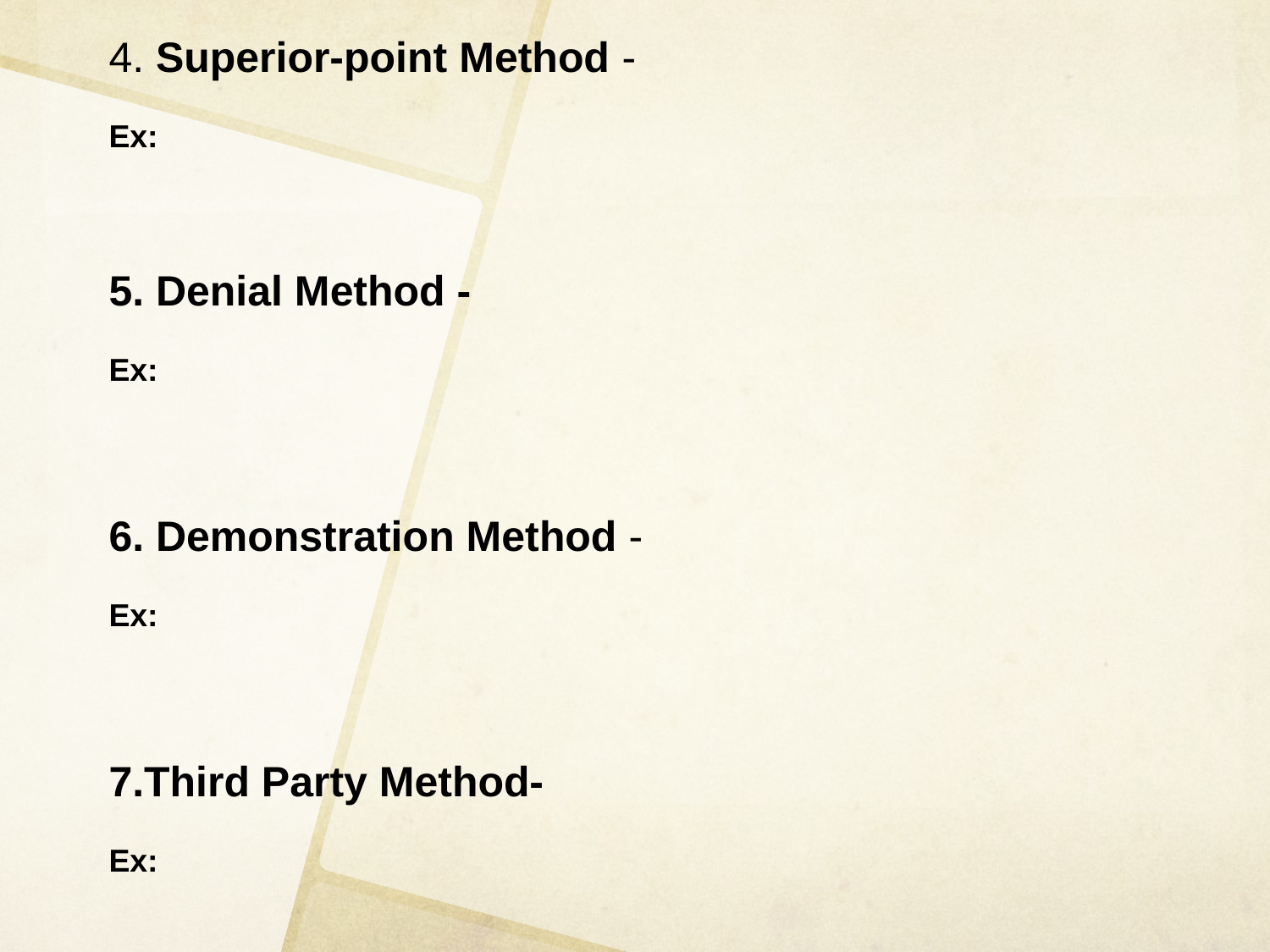

4. Superior-point Method -
Ex:

5. Denial Method -
Ex:

6. Demonstration Method -
Ex:

7.Third Party Method-
Ex: